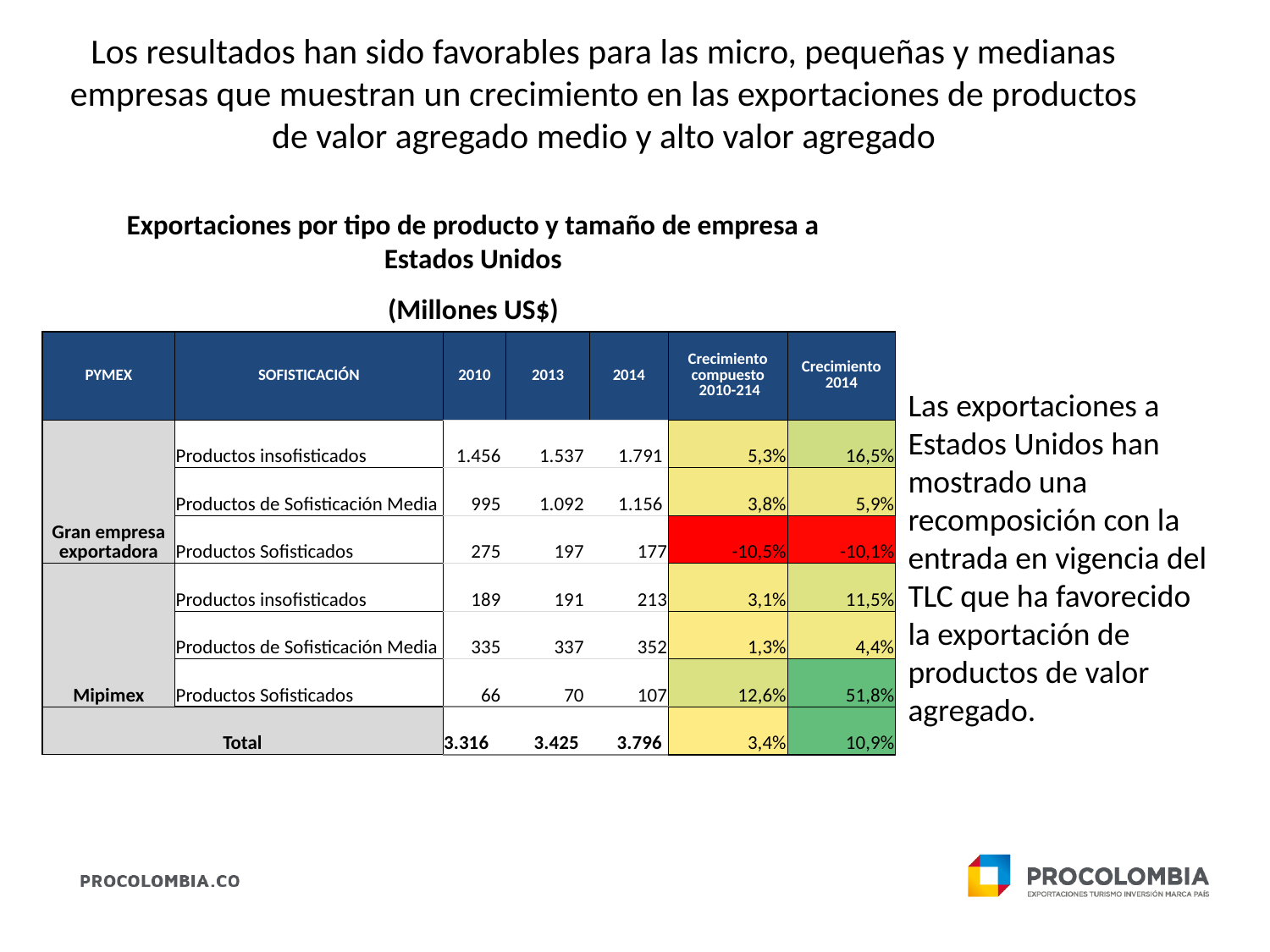

Los resultados han sido favorables para las micro, pequeñas y medianas empresas que muestran un crecimiento en las exportaciones de productos de valor agregado medio y alto valor agregado
Exportaciones por tipo de producto y tamaño de empresa a Estados Unidos
(Millones US$)
| PYMEX | SOFISTICACIÓN | 2010 | 2013 | 2014 | Crecimiento compuesto 2010-214 | Crecimiento 2014 |
| --- | --- | --- | --- | --- | --- | --- |
| Gran empresa exportadora | Productos insofisticados | 1.456 | 1.537 | 1.791 | 5,3% | 16,5% |
|  | Productos de Sofisticación Media | 995 | 1.092 | 1.156 | 3,8% | 5,9% |
|  | Productos Sofisticados | 275 | 197 | 177 | -10,5% | -10,1% |
| Mipimex | Productos insofisticados | 189 | 191 | 213 | 3,1% | 11,5% |
|  | Productos de Sofisticación Media | 335 | 337 | 352 | 1,3% | 4,4% |
|  | Productos Sofisticados | 66 | 70 | 107 | 12,6% | 51,8% |
| Total |  | 3.316 | 3.425 | 3.796 | 3,4% | 10,9% |
Las exportaciones a Estados Unidos han mostrado una recomposición con la entrada en vigencia del TLC que ha favorecido la exportación de productos de valor agregado.